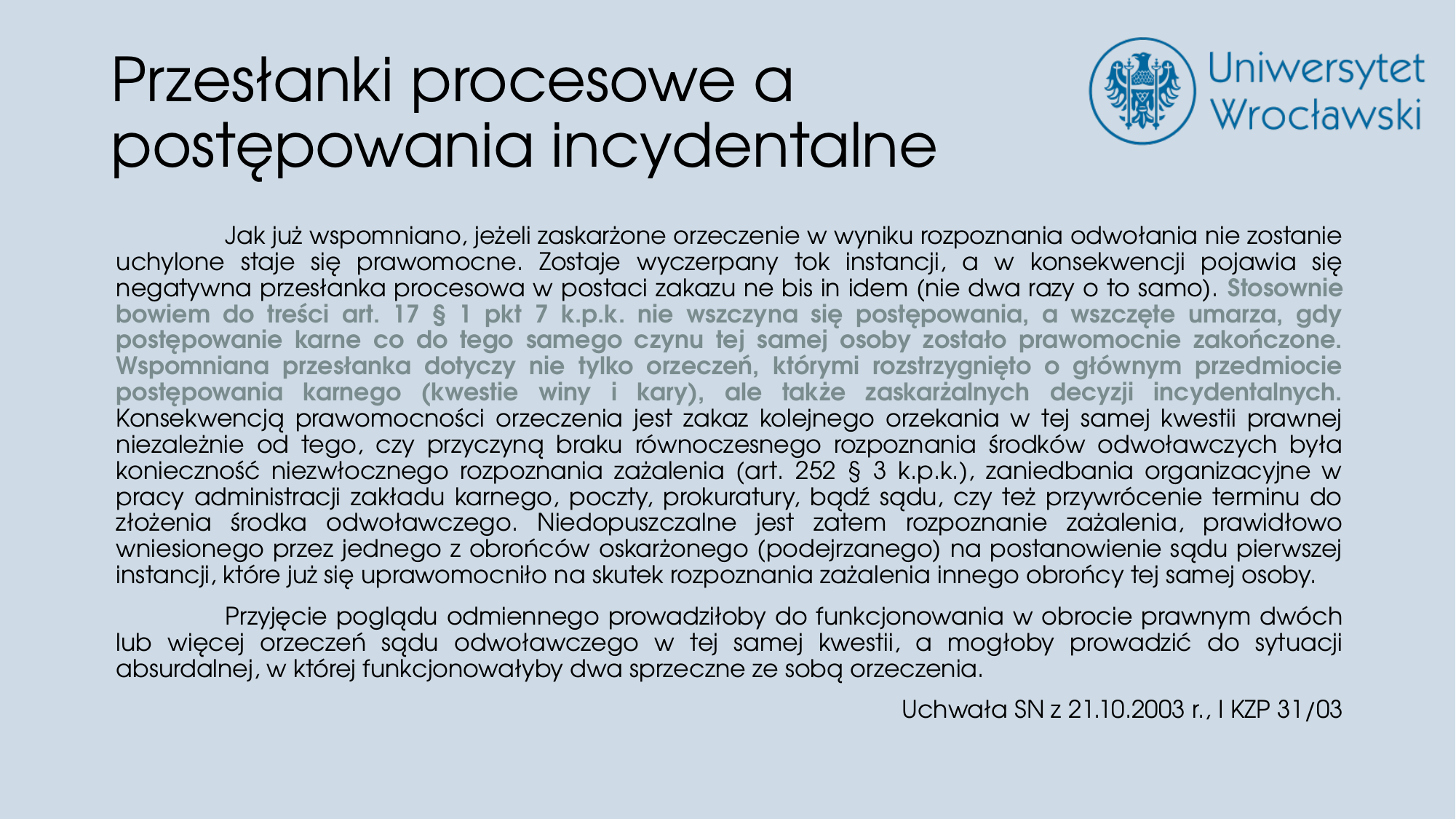

# Przesłanki procesowe a postępowania incydentalne
	Jak już wspomniano, jeżeli zaskarżone orzeczenie w wyniku rozpoznania odwołania nie zostanie uchylone staje się prawomocne. Zostaje wyczerpany tok instancji, a w konsekwencji pojawia się negatywna przesłanka procesowa w postaci zakazu ne bis in idem (nie dwa razy o to samo). Stosownie bowiem do treści art. 17 § 1 pkt 7 k.p.k. nie wszczyna się postępowania, a wszczęte umarza, gdy postępowanie karne co do tego samego czynu tej samej osoby zostało prawomocnie zakończone. Wspomniana przesłanka dotyczy nie tylko orzeczeń, którymi rozstrzygnięto o głównym przedmiocie postępowania karnego (kwestie winy i kary), ale także zaskarżalnych decyzji incydentalnych. Konsekwencją prawomocności orzeczenia jest zakaz kolejnego orzekania w tej samej kwestii prawnej niezależnie od tego, czy przyczyną braku równoczesnego rozpoznania środków odwoławczych była konieczność niezwłocznego rozpoznania zażalenia (art. 252 § 3 k.p.k.), zaniedbania organizacyjne w pracy administracji zakładu karnego, poczty, prokuratury, bądź sądu, czy też przywrócenie terminu do złożenia środka odwoławczego. Niedopuszczalne jest zatem rozpoznanie zażalenia, prawidłowo wniesionego przez jednego z obrońców oskarżonego (podejrzanego) na postanowienie sądu pierwszej instancji, które już się uprawomocniło na skutek rozpoznania zażalenia innego obrońcy tej samej osoby.
	Przyjęcie poglądu odmiennego prowadziłoby do funkcjonowania w obrocie prawnym dwóch lub więcej orzeczeń sądu odwoławczego w tej samej kwestii, a mogłoby prowadzić do sytuacji absurdalnej, w której funkcjonowałyby dwa sprzeczne ze sobą orzeczenia.
Uchwała SN z 21.10.2003 r., I KZP 31/03